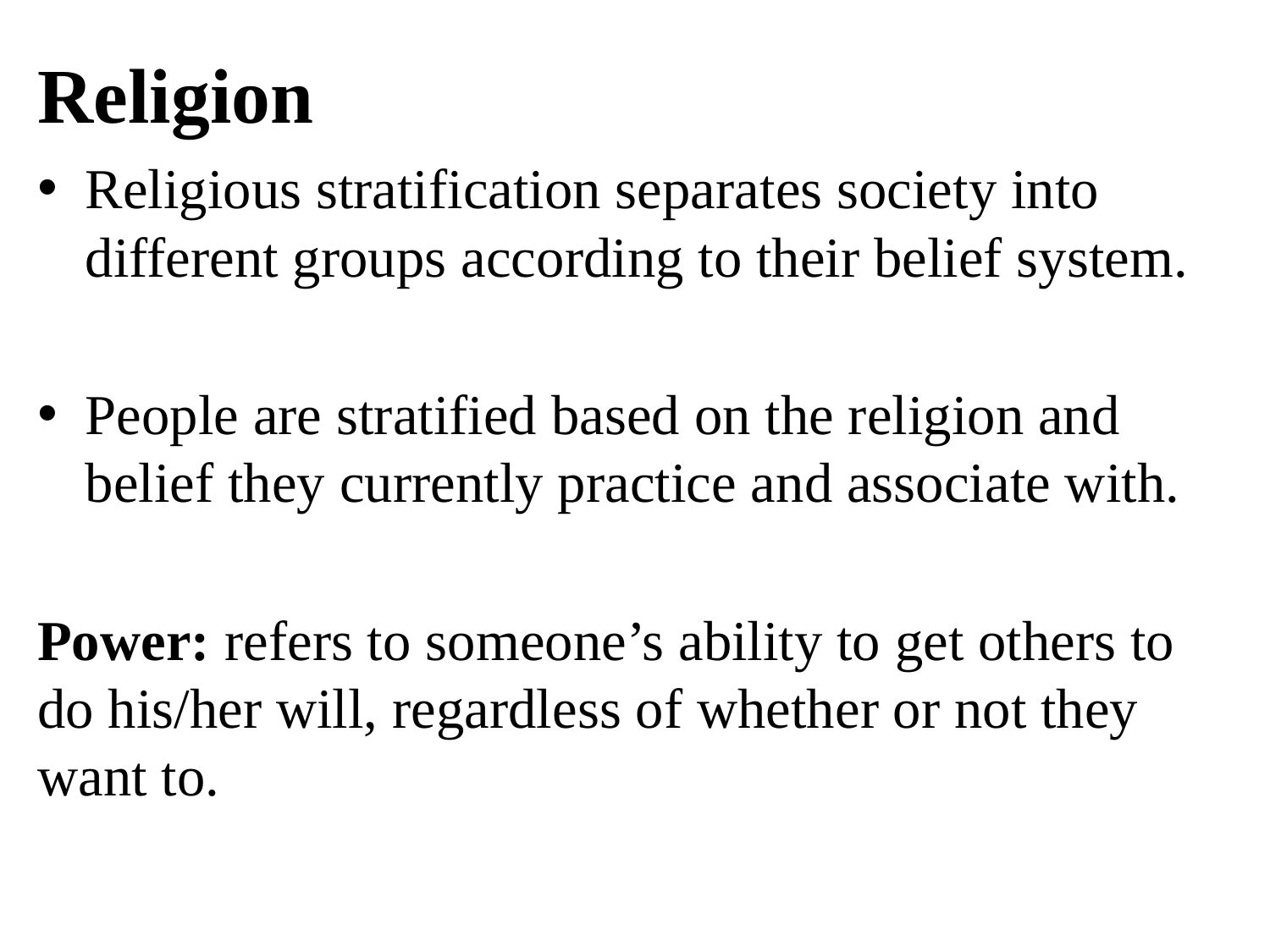

# Religion
Religious stratification separates society into different groups according to their belief system.

People are stratified based on the religion and belief they currently practice and associate with.

Power: refers to someone’s ability to get others to do his/her will, regardless of whether or not they want to.